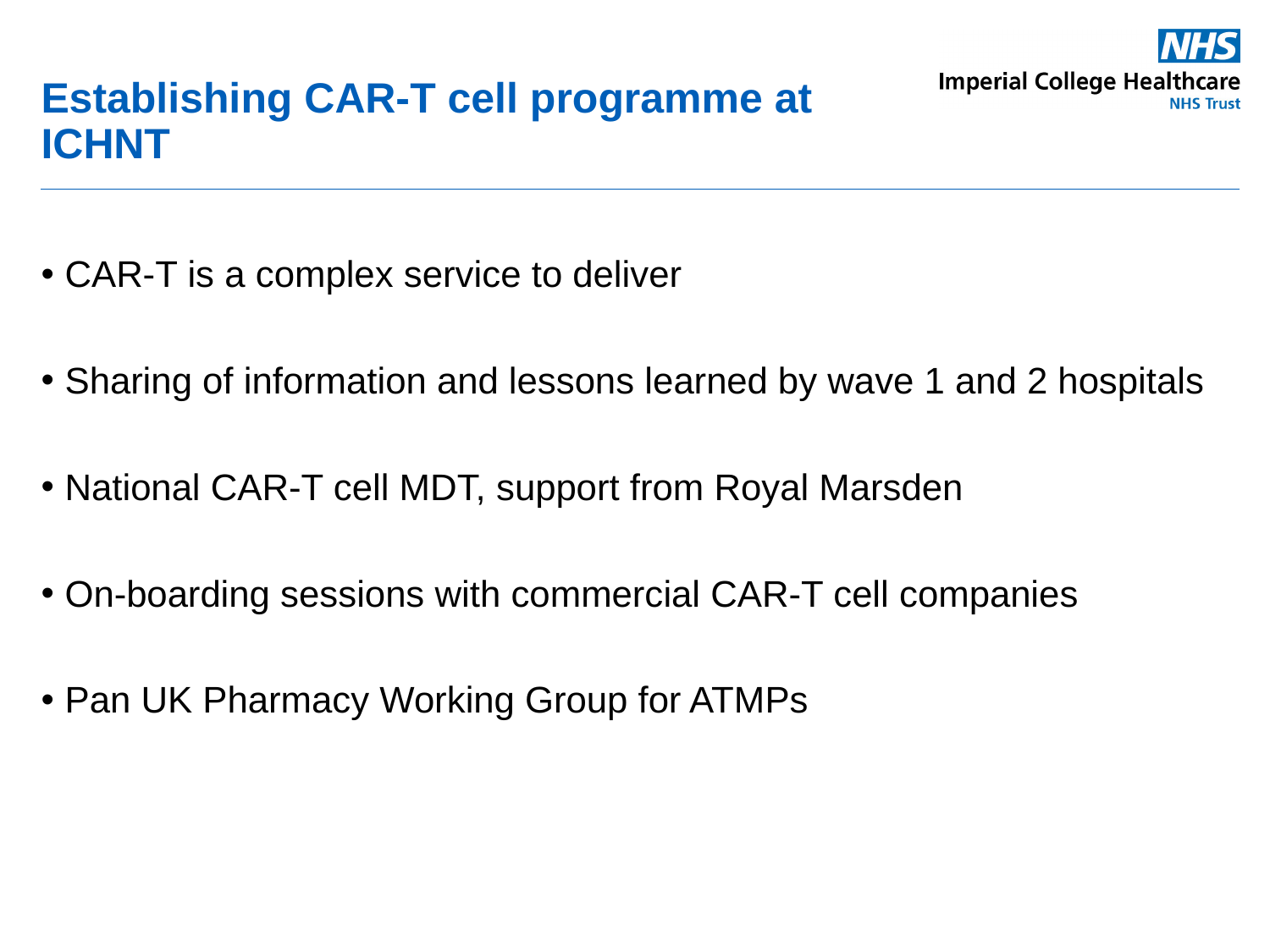

# Establishing CAR-T cell programme at ICHNT
CAR-T is a complex service to deliver

Sharing of information and lessons learned by wave 1 and 2 hospitals

National CAR-T cell MDT, support from Royal Marsden

On-boarding sessions with commercial CAR-T cell companies

Pan UK Pharmacy Working Group for ATMPs